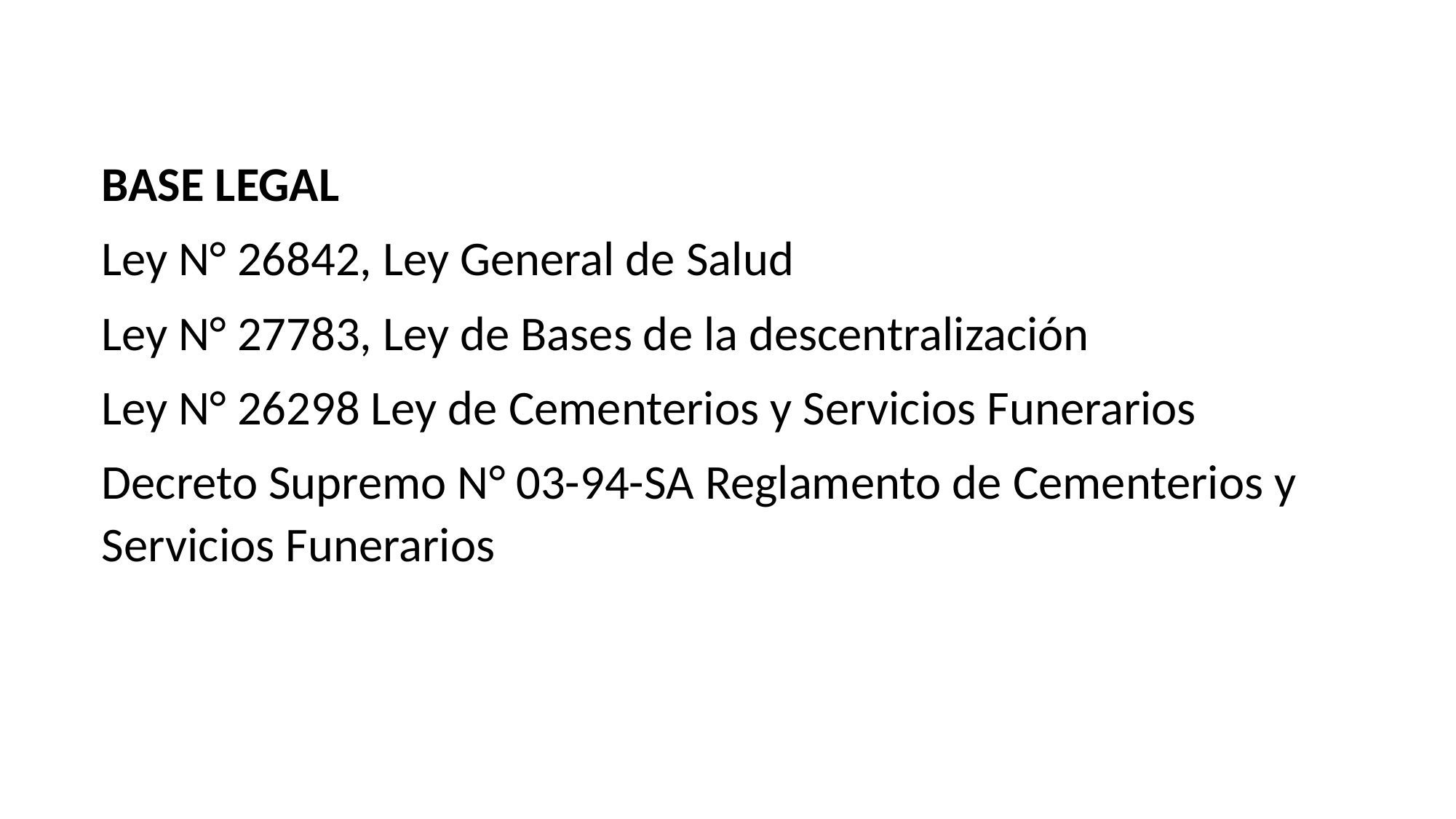

BASE LEGAL
Ley N° 26842, Ley General de Salud
Ley N° 27783, Ley de Bases de la descentralización
Ley N° 26298 Ley de Cementerios y Servicios Funerarios
Decreto Supremo N° 03-94-SA Reglamento de Cementerios y Servicios Funerarios